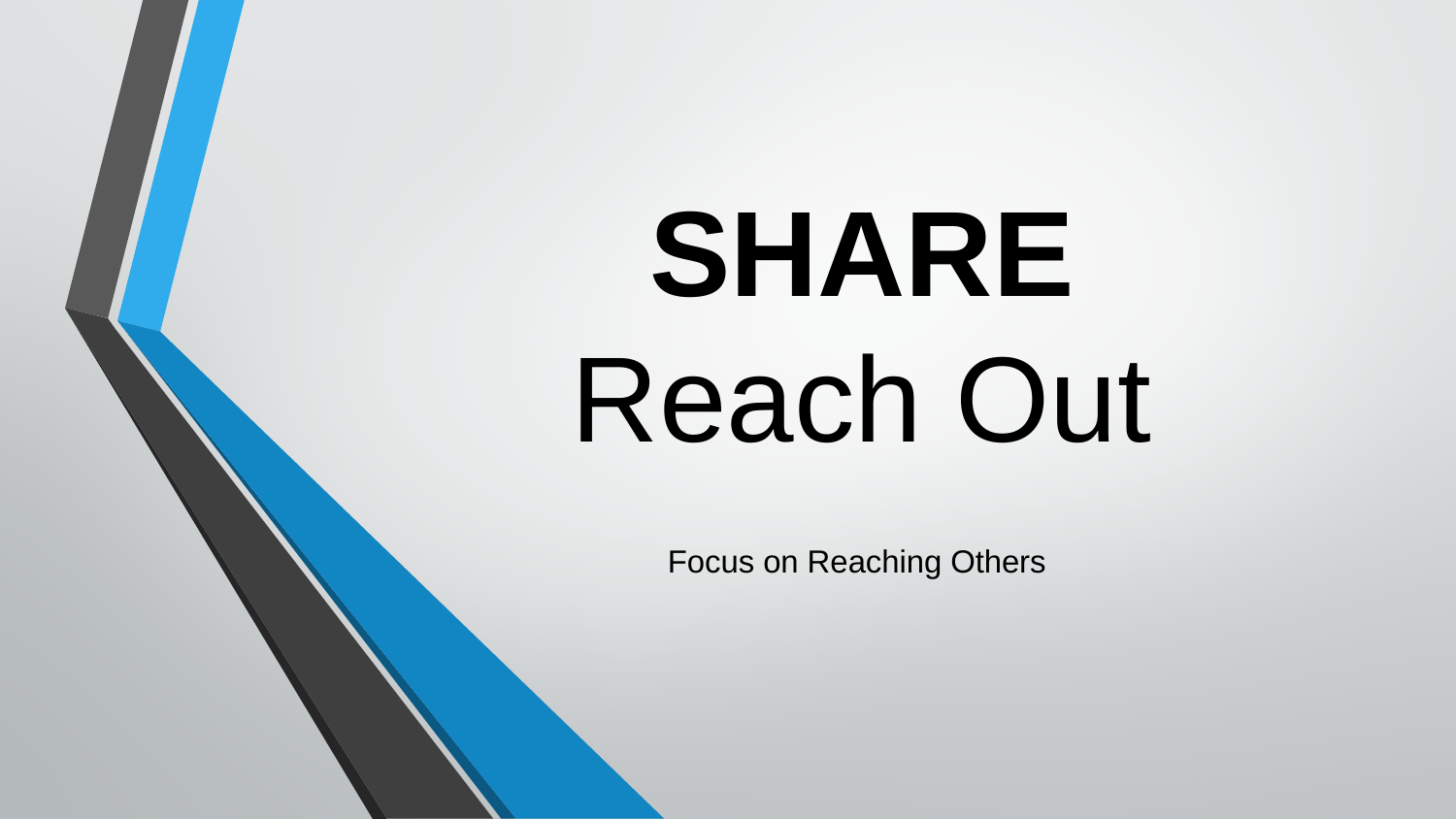

# SHARE
Reach Out
Focus on Reaching Others